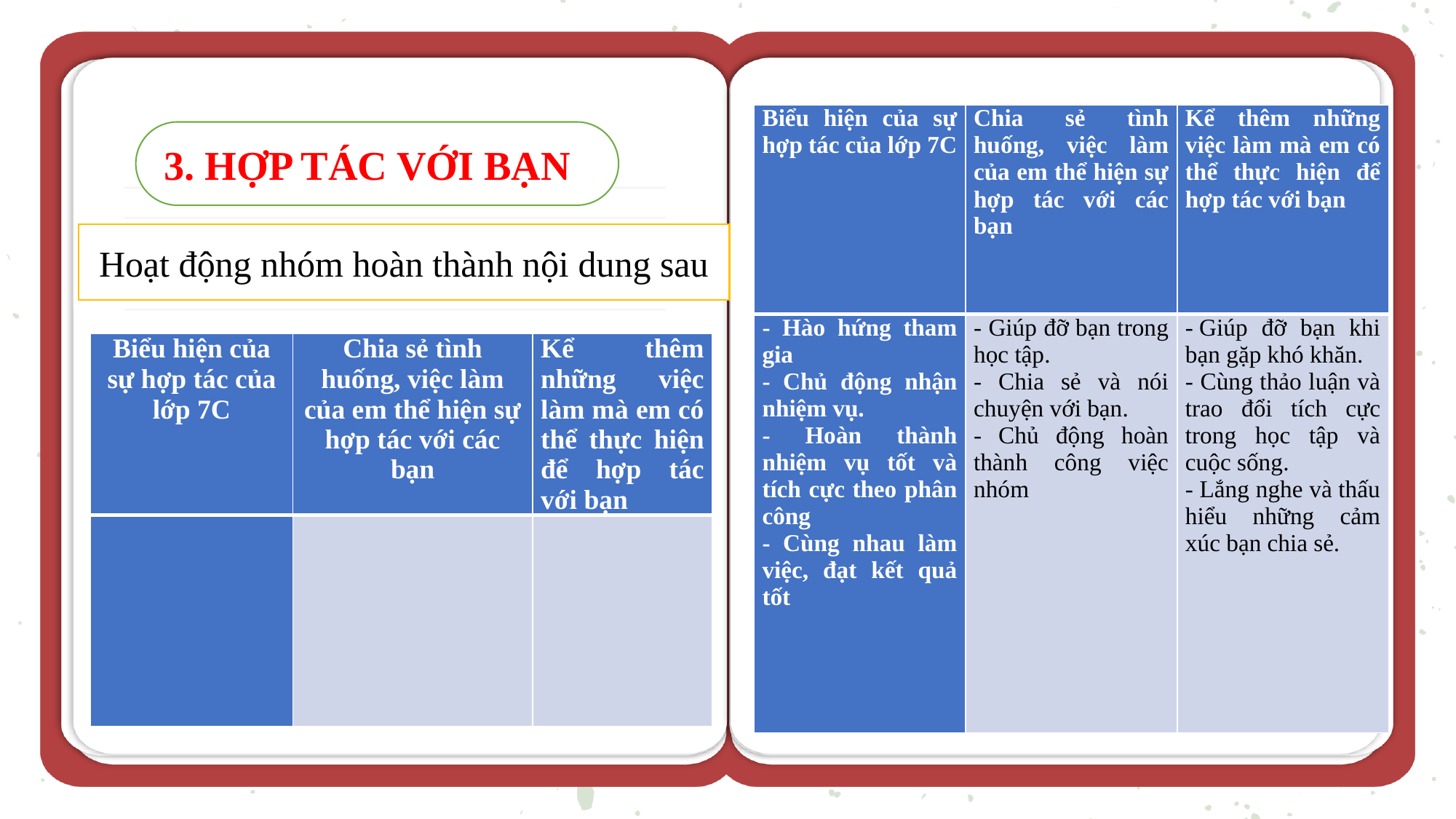

| Biểu hiện của sự hợp tác của lớp 7C | Chia sẻ tình huống, việc làm của em thể hiện sự hợp tác với các bạn | Kể thêm những việc làm mà em có thể thực hiện để hợp tác với bạn |
| --- | --- | --- |
| - Hào hứng tham gia - Chủ động nhận nhiệm vụ. - Hoàn thành nhiệm vụ tốt và tích cực theo phân công - Cùng nhau làm việc, đạt kết quả tốt | - Giúp đỡ bạn trong học tập. - Chia sẻ và nói chuyện với bạn. - Chủ động hoàn thành công việc nhóm | - Giúp đỡ bạn khi bạn gặp khó khăn. - Cùng thảo luận và trao đổi tích cực trong học tập và cuộc sống. - Lắng nghe và thấu hiểu những cảm xúc bạn chia sẻ. |
3. HỢP TÁC VỚI BẠN
Hoạt động nhóm hoàn thành nội dung sau
| Biểu hiện của sự hợp tác của lớp 7C | Chia sẻ tình huống, việc làm của em thể hiện sự hợp tác với các bạn | Kể thêm những việc làm mà em có thể thực hiện để hợp tác với bạn |
| --- | --- | --- |
|  |  |  |